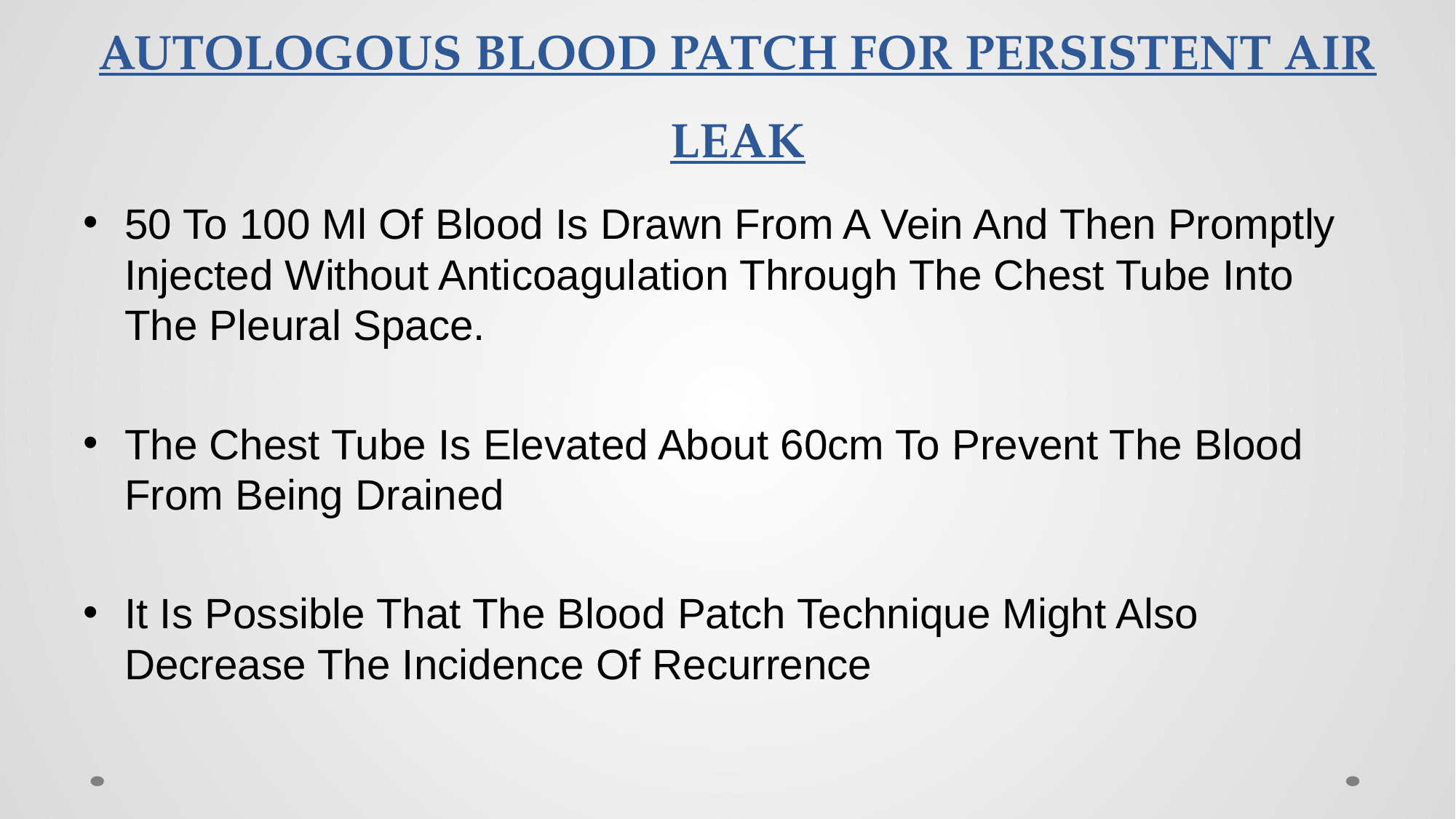

# AUTOLOGOUS BLOOD PATCH FOR PERSISTENT AIR LEAK
50 To 100 Ml Of Blood Is Drawn From A Vein And Then Promptly Injected Without Anticoagulation Through The Chest Tube Into The Pleural Space.

The Chest Tube Is Elevated About 60cm To Prevent The Blood From Being Drained

It Is Possible That The Blood Patch Technique Might Also Decrease The Incidence Of Recurrence